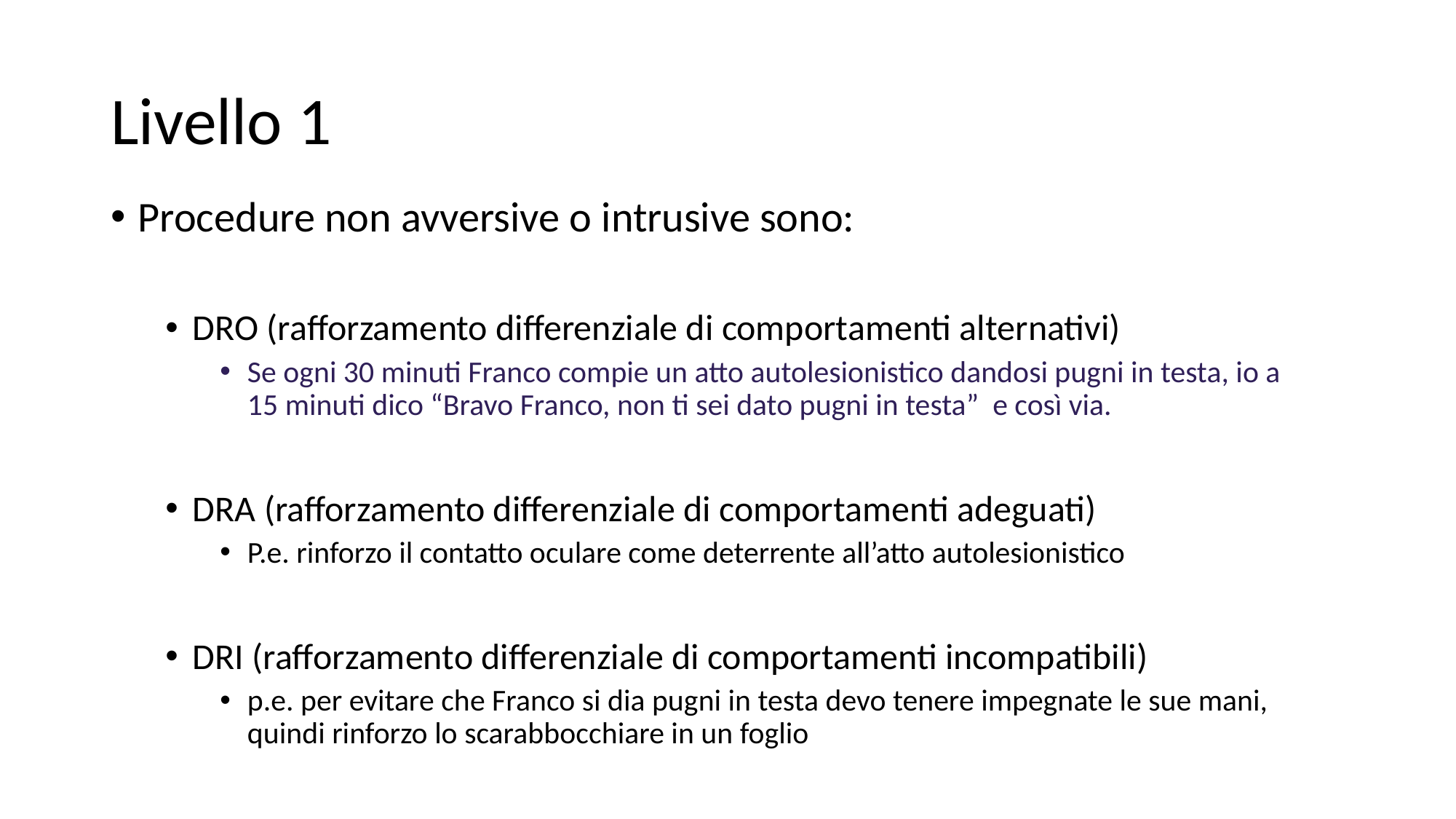

# Livello 1
Procedure non avversive o intrusive sono:

DRO (rafforzamento differenziale di comportamenti alternativi)
Se ogni 30 minuti Franco compie un atto autolesionistico dandosi pugni in testa, io a 15 minuti dico “Bravo Franco, non ti sei dato pugni in testa”  e così via.

DRA (rafforzamento differenziale di comportamenti adeguati)
P.e. rinforzo il contatto oculare come deterrente all’atto autolesionistico

DRI (rafforzamento differenziale di comportamenti incompatibili)
p.e. per evitare che Franco si dia pugni in testa devo tenere impegnate le sue mani, quindi rinforzo lo scarabbocchiare in un foglio